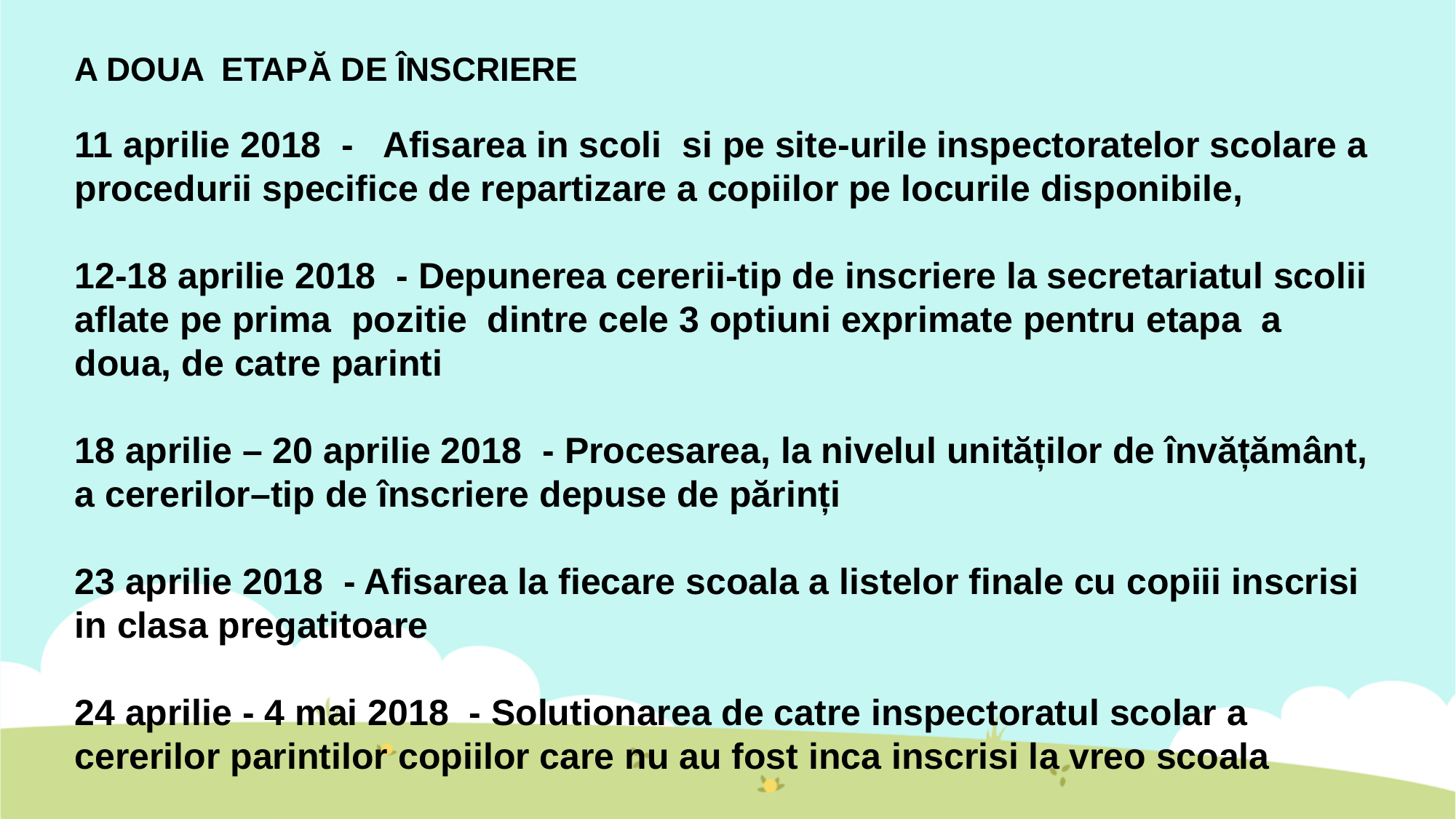

A DOUA  ETAPĂ DE ÎNSCRIERE

11 aprilie 2018  -   Afisarea in scoli  si pe site-urile inspectoratelor scolare a procedurii specifice de repartizare a copiilor pe locurile disponibile,
12-18 aprilie 2018  - Depunerea cererii-tip de inscriere la secretariatul scolii aflate pe prima  pozitie  dintre cele 3 optiuni exprimate pentru etapa  a doua, de catre parinti

18 aprilie – 20 aprilie 2018  - Procesarea, la nivelul unităților de învățământ, a cererilor–tip de înscriere depuse de părinți
23 aprilie 2018  - Afisarea la fiecare scoala a listelor finale cu copiii inscrisi in clasa pregatitoare
24 aprilie - 4 mai 2018  - Solutionarea de catre inspectoratul scolar a cererilor parintilor copiilor care nu au fost inca inscrisi la vreo scoala